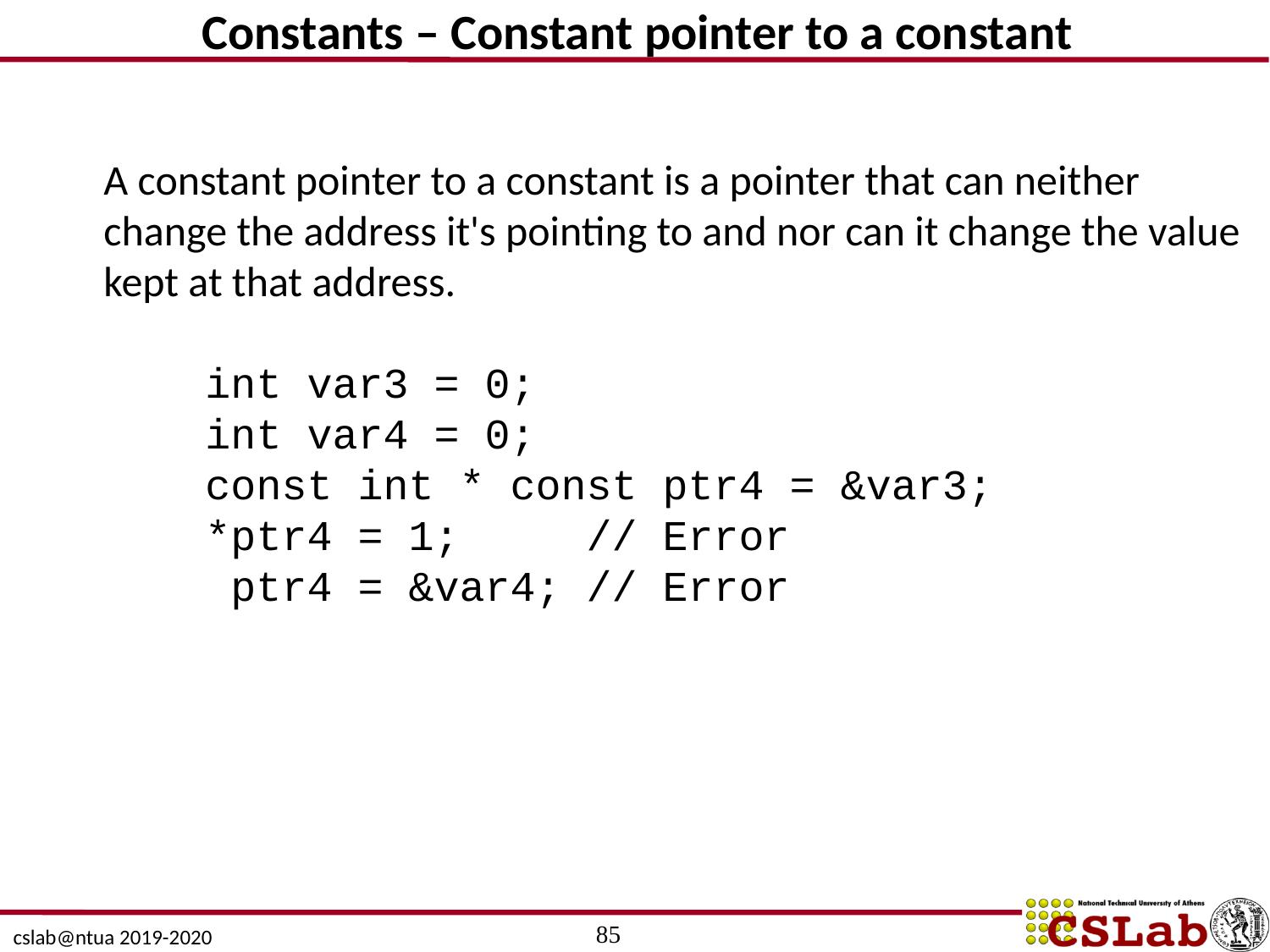

# Constants – Constant pointer to a constant
A constant pointer to a constant is a pointer that can neither change the address it's pointing to and nor can it change the value kept at that address.

    int var3 = 0;
    int var4 = 0;
    const int * const ptr4 = &var3;
    *ptr4 = 1;     // Error
     ptr4 = &var4; // Error
85
cslab@ntua 2019-2020